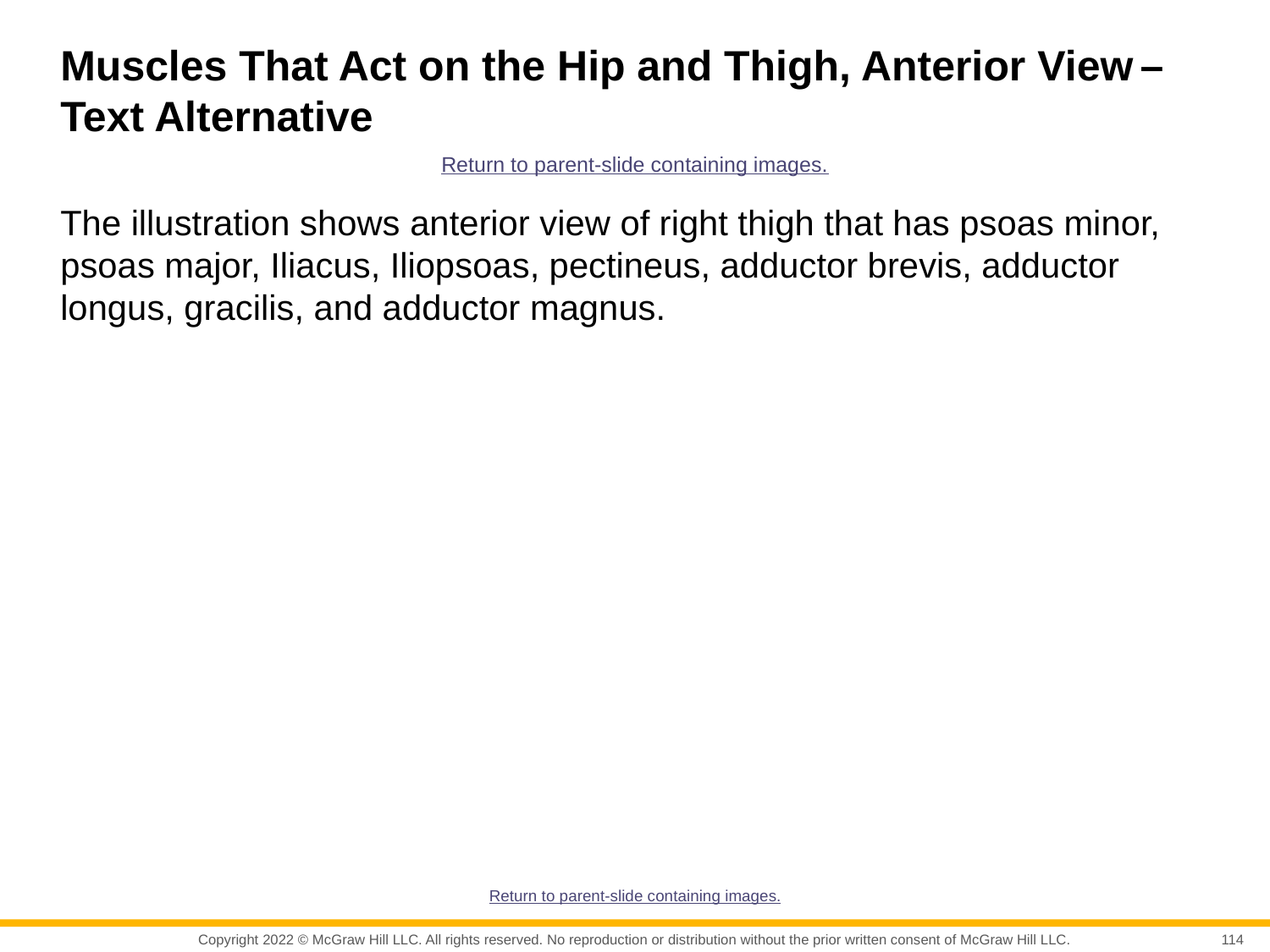

# Muscles That Act on the Hip and Thigh, Anterior View – Text Alternative
Return to parent-slide containing images.
The illustration shows anterior view of right thigh that has psoas minor, psoas major, Iliacus, Iliopsoas, pectineus, adductor brevis, adductor longus, gracilis, and adductor magnus.
Return to parent-slide containing images.
114